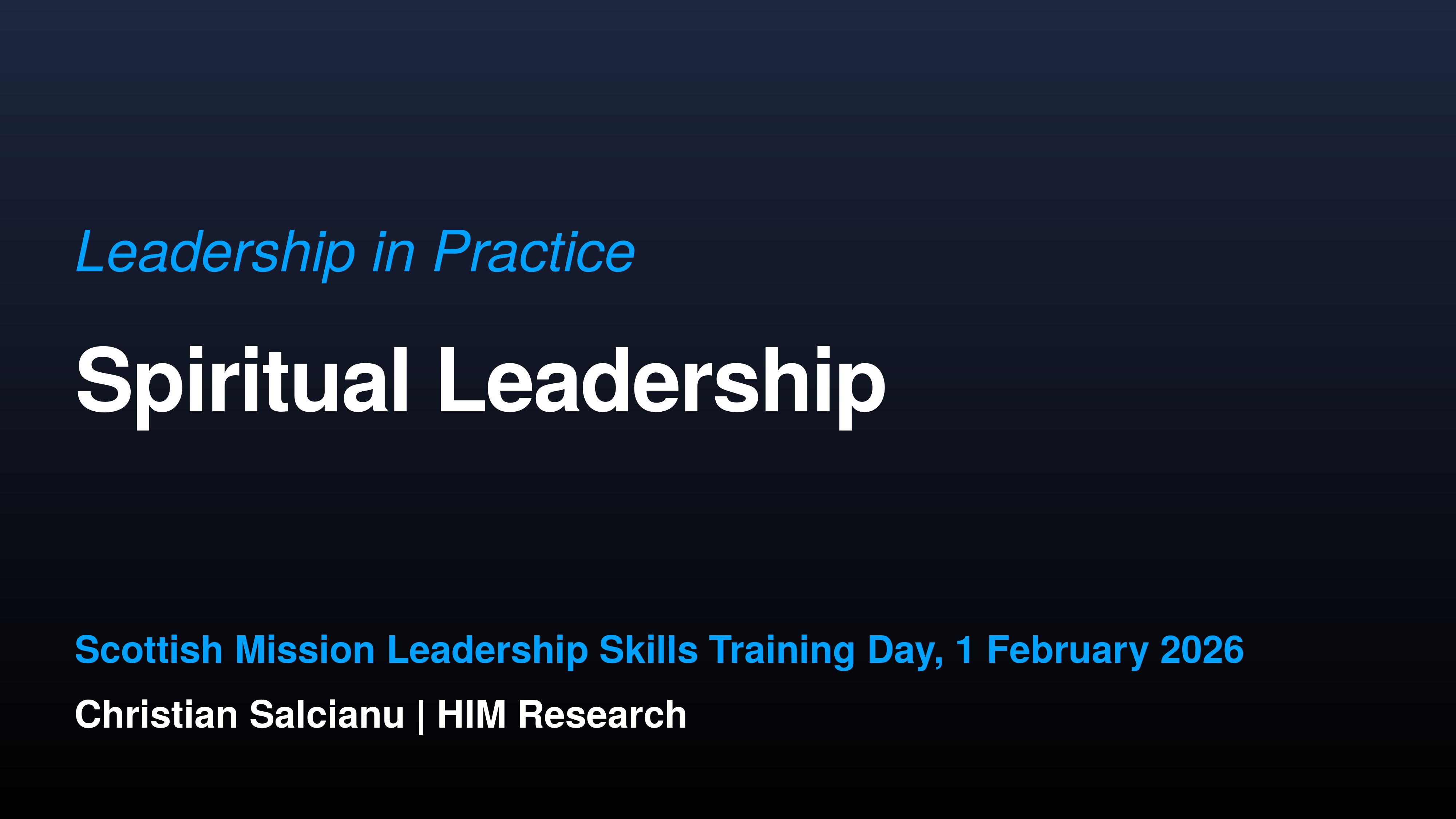

# Spiritual Leadership
Leadership in Practice
Scottish Mission Leadership Skills Training Day, 1 February 2026
Christian Salcianu | HIM Research